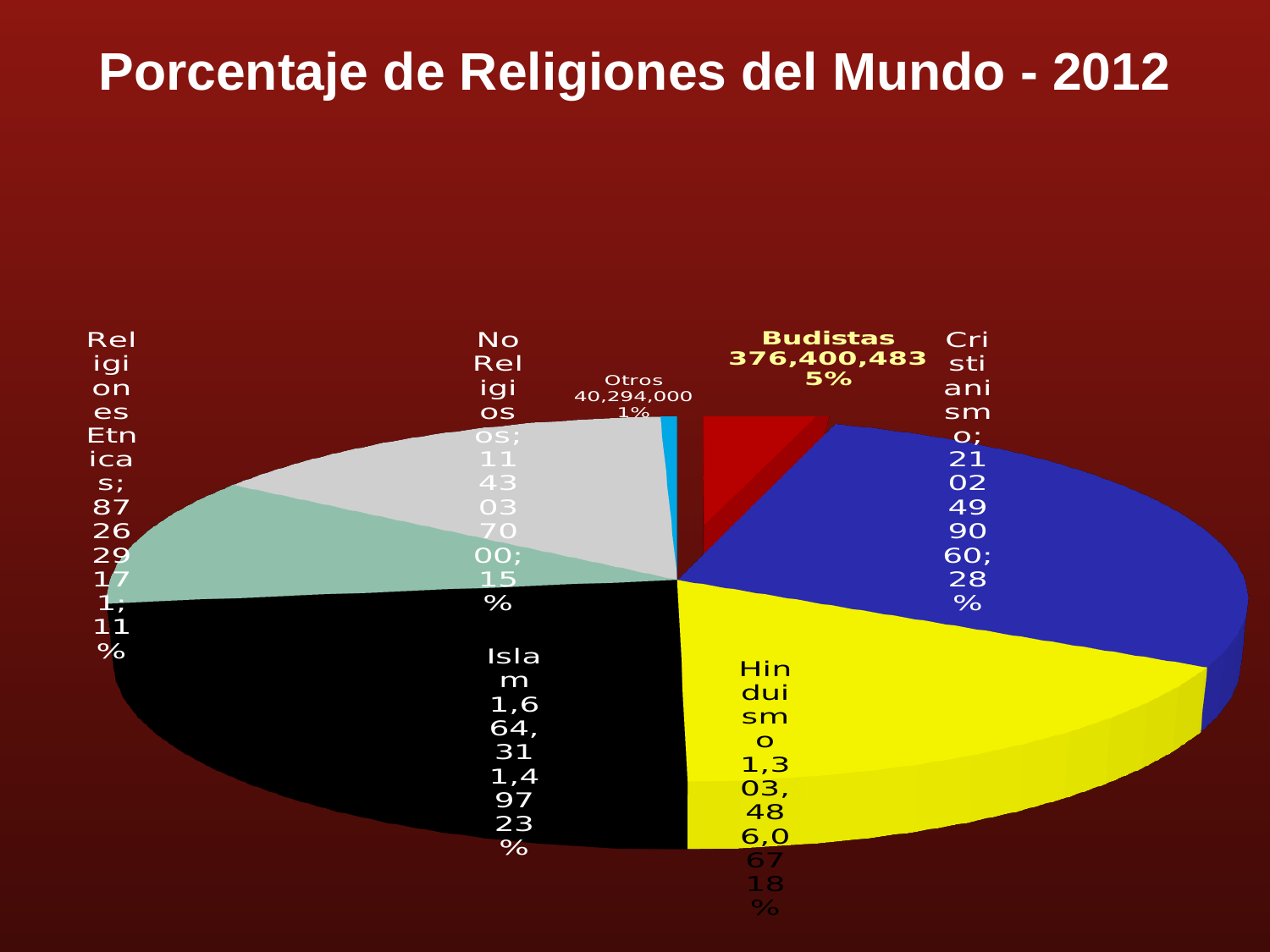

# Porcentaje de Religiones del Mundo - 2012

[unsupported chart]

[unsupported chart]